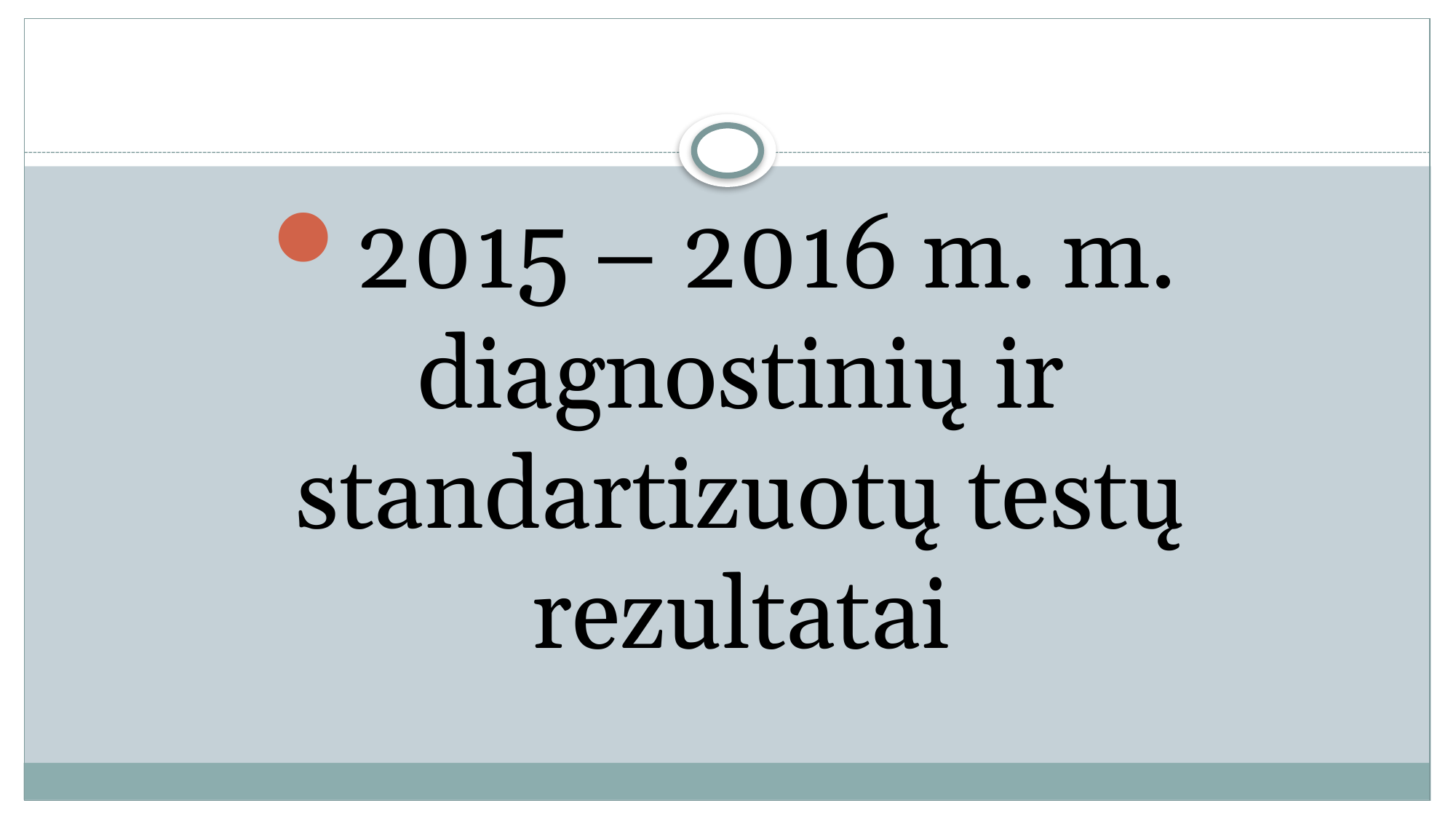

#
2015 – 2016 m. m. diagnostinių ir standartizuotų testų rezultatai